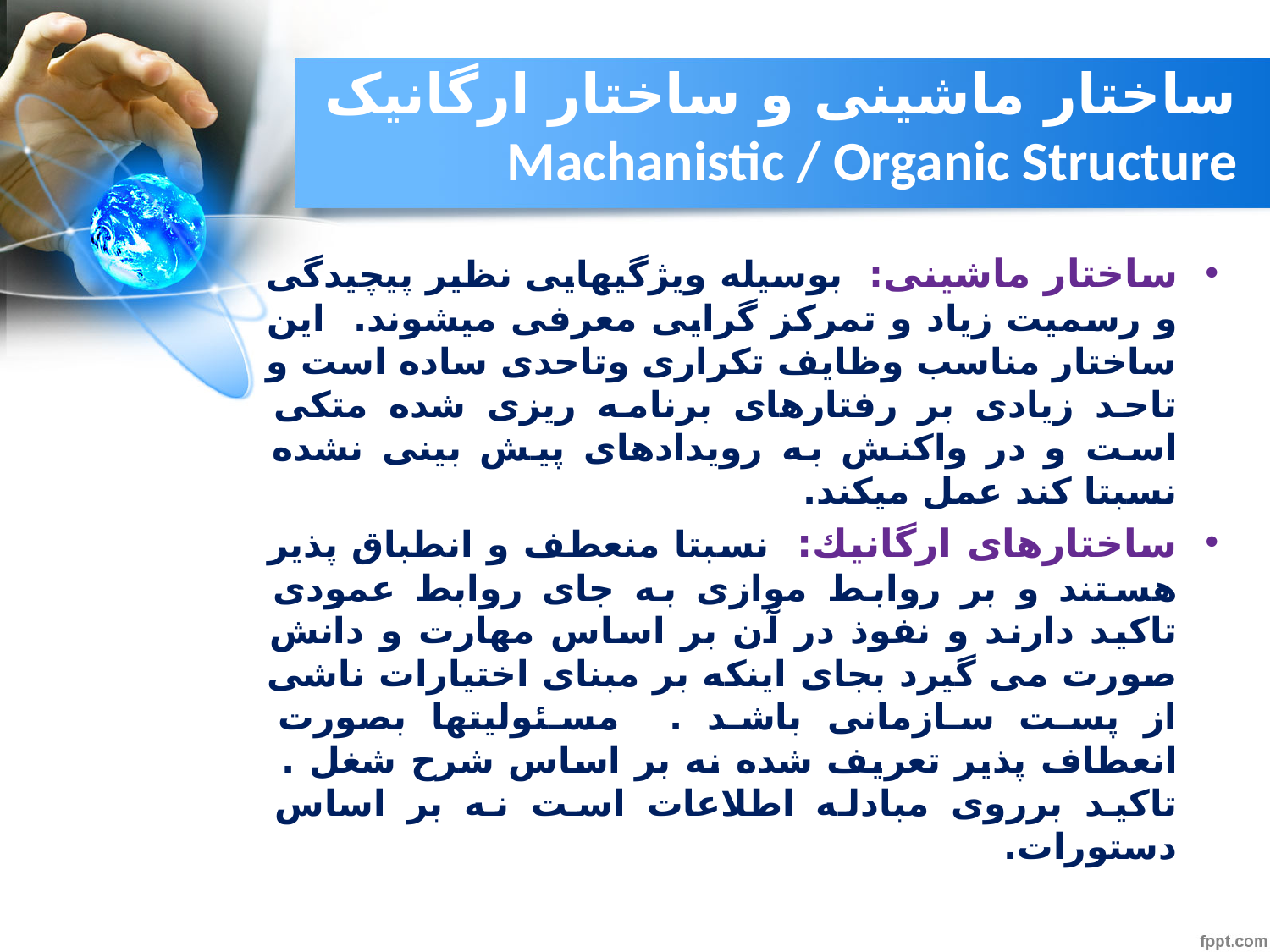

# ساختار ماشینی و ساختار ارگانیک Machanistic / Organic Structure
ساختار ماشینی:  بوسیله ویژگیهایی نظیر پیچیدگی و رسمیت زیاد و تمركز گرایی معرفی میشوند.  این ساختار مناسب وظایف تكراری وتاحدی ساده است و تاحد زیادی بر رفتارهای برنامه ریزی شده متكی است و در واكنش به رویدادهای پیش بینی نشده نسبتا كند عمل میكند.
ساختارهای ارگانیك:  نسبتا منعطف و انطباق پذیر هستند و بر روابط موازی به جای روابط عمودی تاكید دارند و نفوذ در آن بر اساس مهارت و دانش صورت می گیرد بجای اینكه بر مبنای اختیارات ناشی از پست سازمانی باشد .  مسئولیتها بصورت انعطاف پذیر تعریف شده نه بر اساس شرح شغل .  تاكید برروی مبادله اطلاعات است نه بر اساس دستورات.